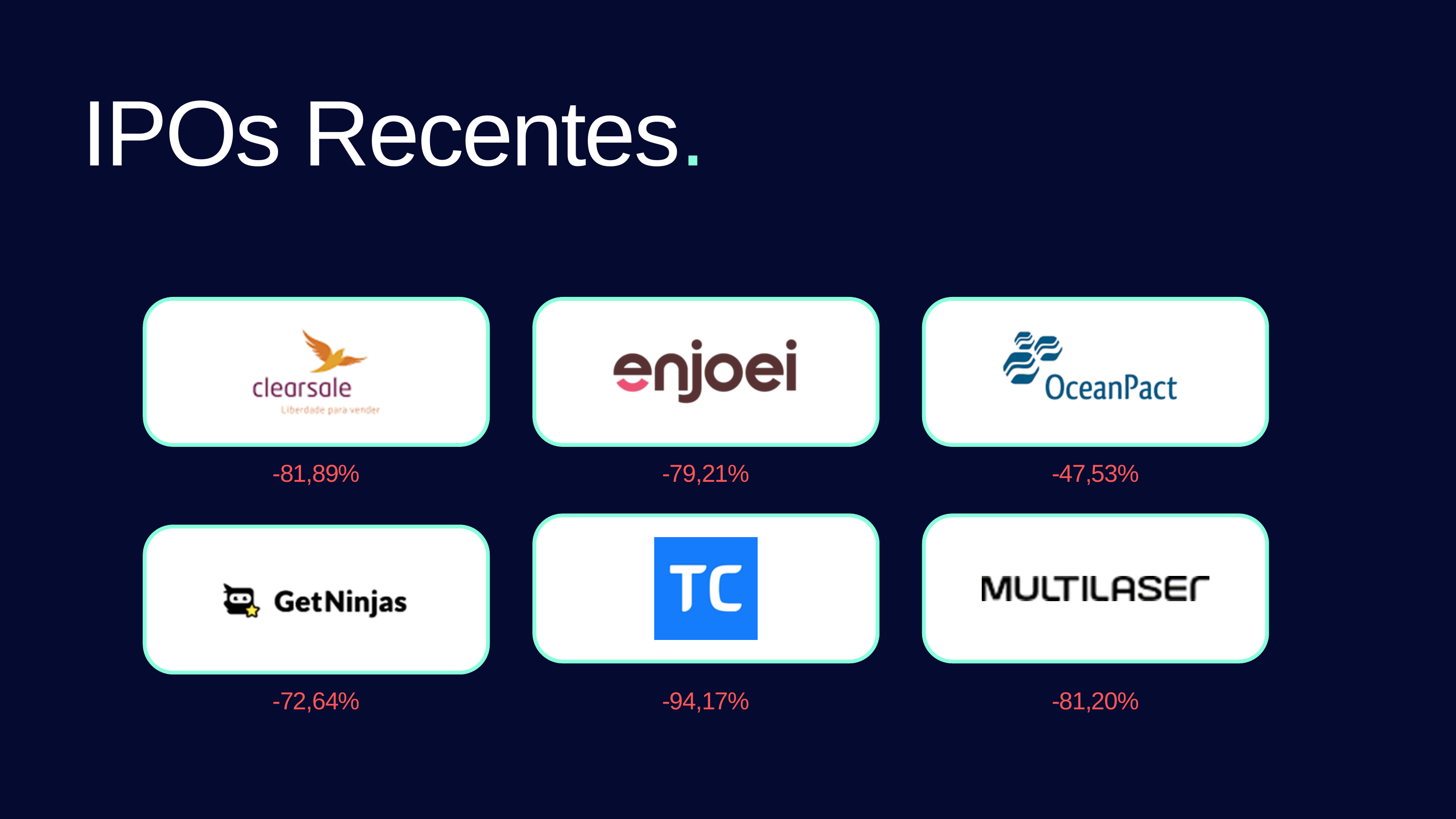

IPOs Recentes.

-81,89%
-79,21%
-47,53%

-72,64%
-94,17%
-81,20%